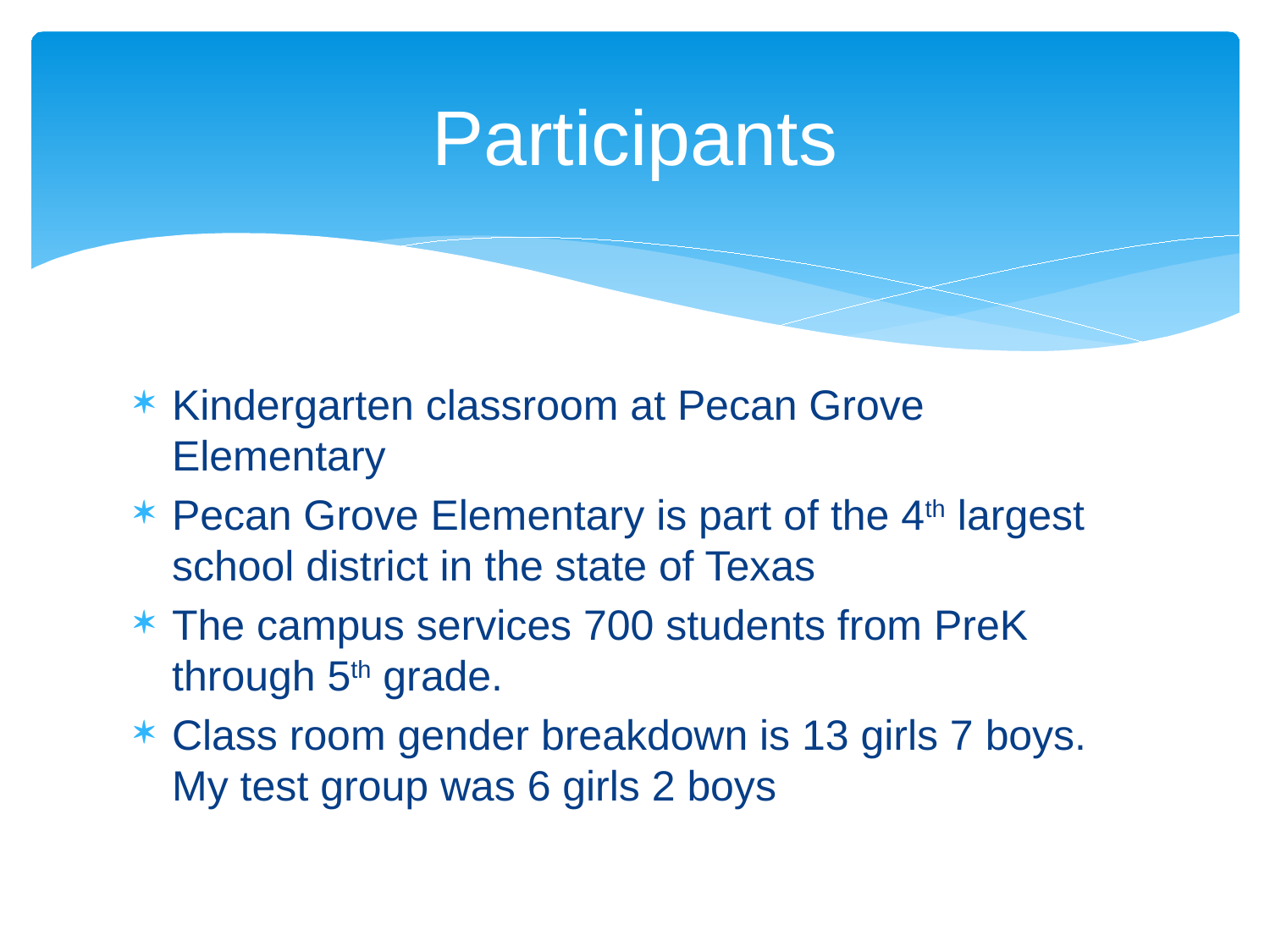

# Participants
Kindergarten classroom at Pecan Grove Elementary
Pecan Grove Elementary is part of the 4th largest school district in the state of Texas
The campus services 700 students from PreK through 5th grade.
Class room gender breakdown is 13 girls 7 boys.  My test group was 6 girls 2 boys